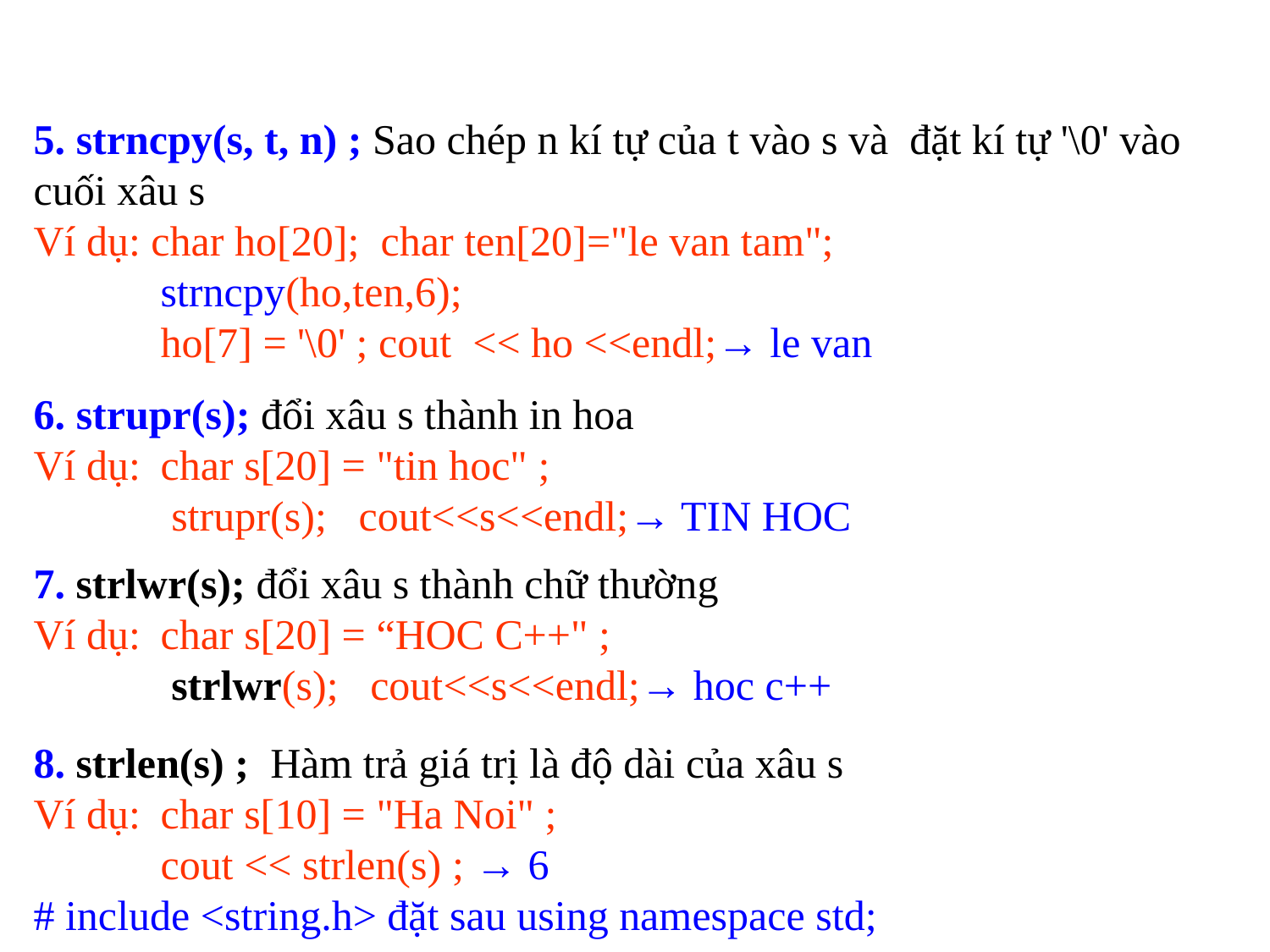

5. strncpy(s, t, n) ; Sao chép n kí tự của t vào s và  đặt kí tự '\0' vào cuối xâu s
Ví dụ: char ho[20];  char ten[20]="le van tam";
	strncpy(ho,ten,6);
	ho[7] = '\0' ; cout  << ho <<endl;→ le van
6. strupr(s); đổi xâu s thành in hoa
Ví dụ:	char s[20] = "tin hoc" ;
   	 strupr(s);   cout<<s<<endl;→ TIN HOC
7. strlwr(s); đổi xâu s thành chữ thường
Ví dụ:	char s[20] = “HOC C++" ;
   	 strlwr(s);   cout<<s<<endl;→ hoc c++
8. strlen(s) ;  Hàm trả giá trị là độ dài của xâu s
Ví dụ:	char s[10] = "Ha Noi" ;
	cout << strlen(s) ; → 6
# include <string.h> đặt sau using namespace std;